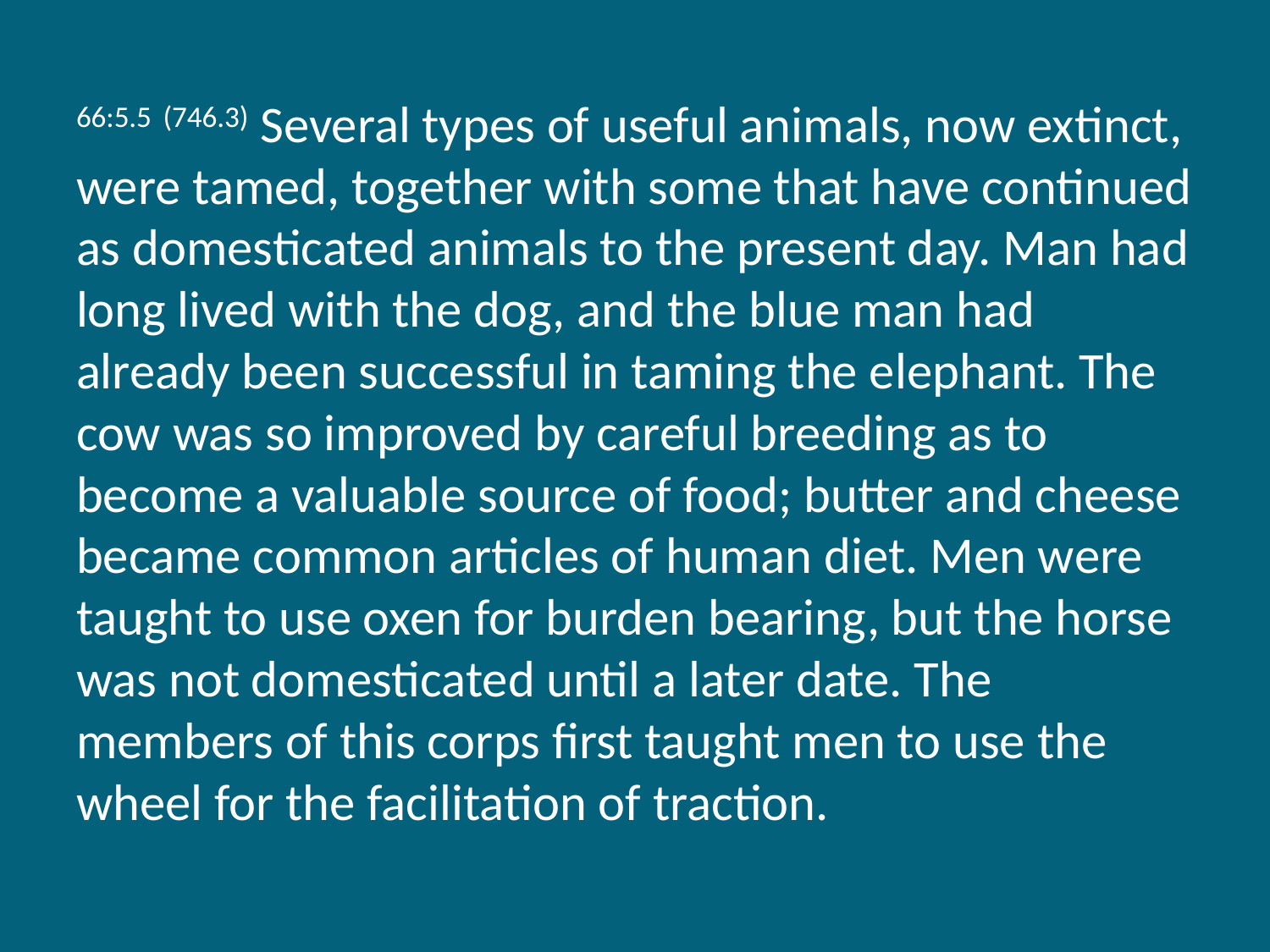

66:5.5 (746.3) Several types of useful animals, now extinct, were tamed, together with some that have continued as domesticated animals to the present day. Man had long lived with the dog, and the blue man had already been successful in taming the elephant. The cow was so improved by careful breeding as to become a valuable source of food; butter and cheese became common articles of human diet. Men were taught to use oxen for burden bearing, but the horse was not domesticated until a later date. The members of this corps first taught men to use the wheel for the facilitation of traction.